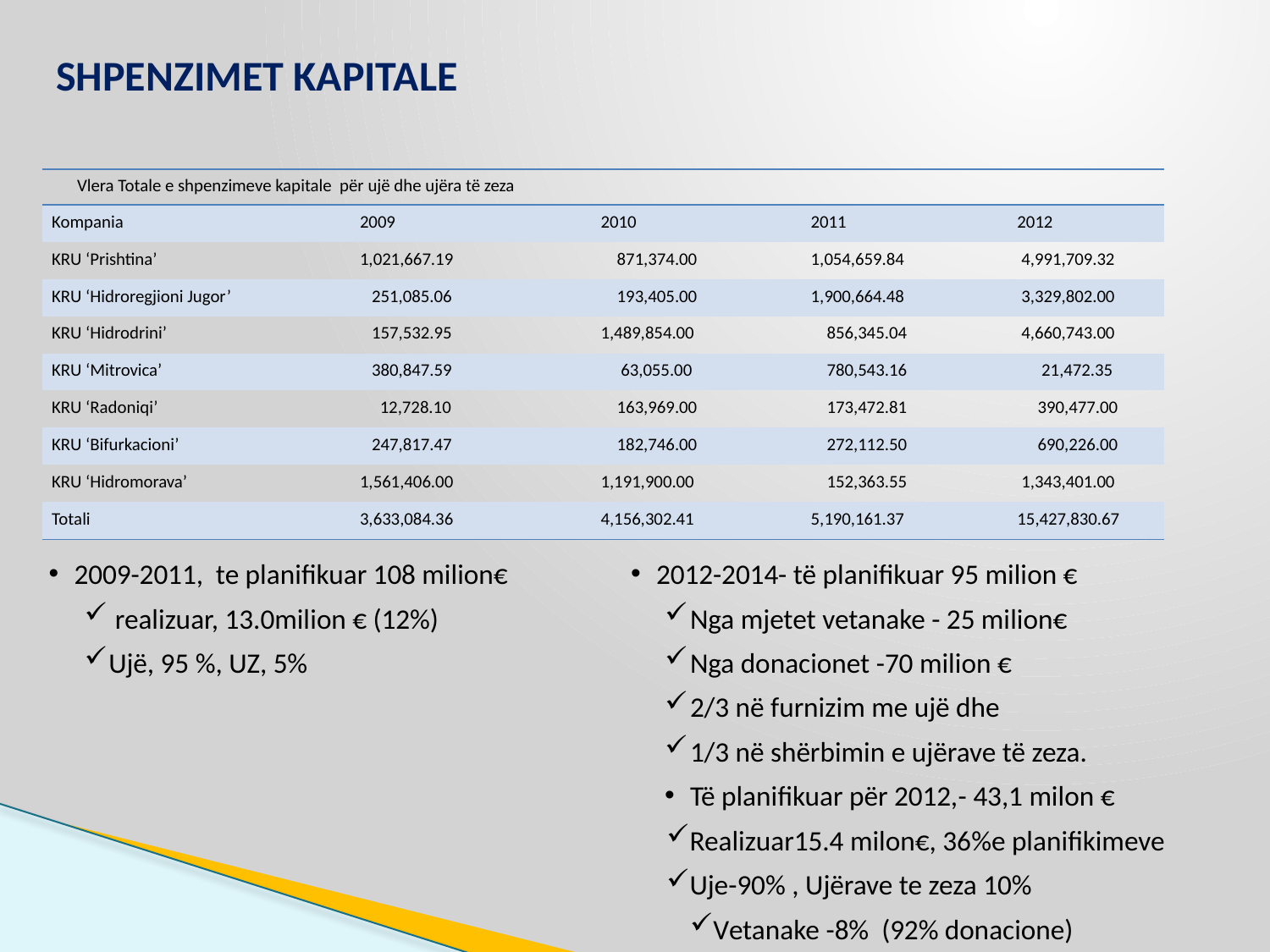

# SHPENZIMET KAPITALE

| Vlera Totale e shpenzimeve kapitale për ujë dhe ujëra të zeza |  |  |  |  |
| --- | --- | --- | --- | --- |
| Kompania | 2009 | 2010 | 2011 | 2012 |
| KRU ‘Prishtina’ | 1,021,667.19 | 871,374.00 | 1,054,659.84 | 4,991,709.32 |
| KRU ‘Hidroregjioni Jugor’ | 251,085.06 | 193,405.00 | 1,900,664.48 | 3,329,802.00 |
| KRU ‘Hidrodrini’ | 157,532.95 | 1,489,854.00 | 856,345.04 | 4,660,743.00 |
| KRU ‘Mitrovica’ | 380,847.59 | 63,055.00 | 780,543.16 | 21,472.35 |
| KRU ‘Radoniqi’ | 12,728.10 | 163,969.00 | 173,472.81 | 390,477.00 |
| KRU ‘Bifurkacioni’ | 247,817.47 | 182,746.00 | 272,112.50 | 690,226.00 |
| KRU ‘Hidromorava’ | 1,561,406.00 | 1,191,900.00 | 152,363.55 | 1,343,401.00 |
| Totali | 3,633,084.36 | 4,156,302.41 | 5,190,161.37 | 15,427,830.67 |
2009-2011,  te planifikuar 108 milion€
 realizuar, 13.0milion € (12%)
Ujë, 95 %, UZ, 5%

2012-2014- të planifikuar 95 milion €
Nga mjetet vetanake - 25 milion€
Nga donacionet -70 milion €
2/3 në furnizim me ujë dhe
1/3 në shërbimin e ujërave të zeza.
Të planifikuar për 2012,- 43,1 milon €
Realizuar15.4 milon€, 36%e planifikimeve
Uje-90% , Ujërave te zeza 10%
Vetanake -8%  (92% donacione)